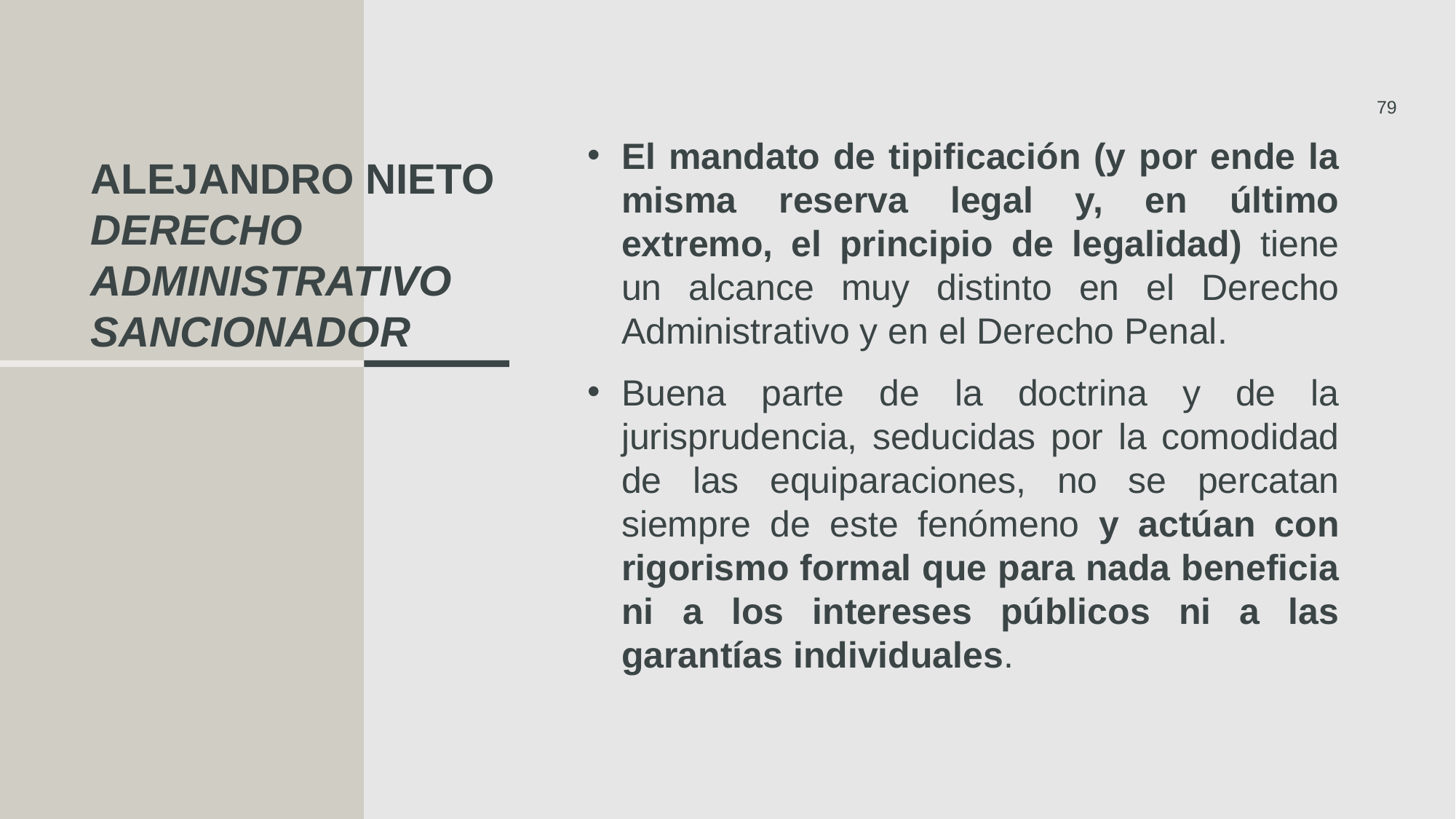

79
El mandato de tipificación (y por ende la misma reserva legal y, en último extremo, el principio de legalidad) tiene un alcance muy distinto en el Derecho Administrativo y en el Derecho Penal.
Buena parte de la doctrina y de la jurisprudencia, seducidas por la comodidad de las equiparaciones, no se percatan siempre de este fenómeno y actúan con rigorismo formal que para nada beneficia ni a los intereses públicos ni a las garantías individuales.

# Alejandro nieto derecho administrativo sancionador